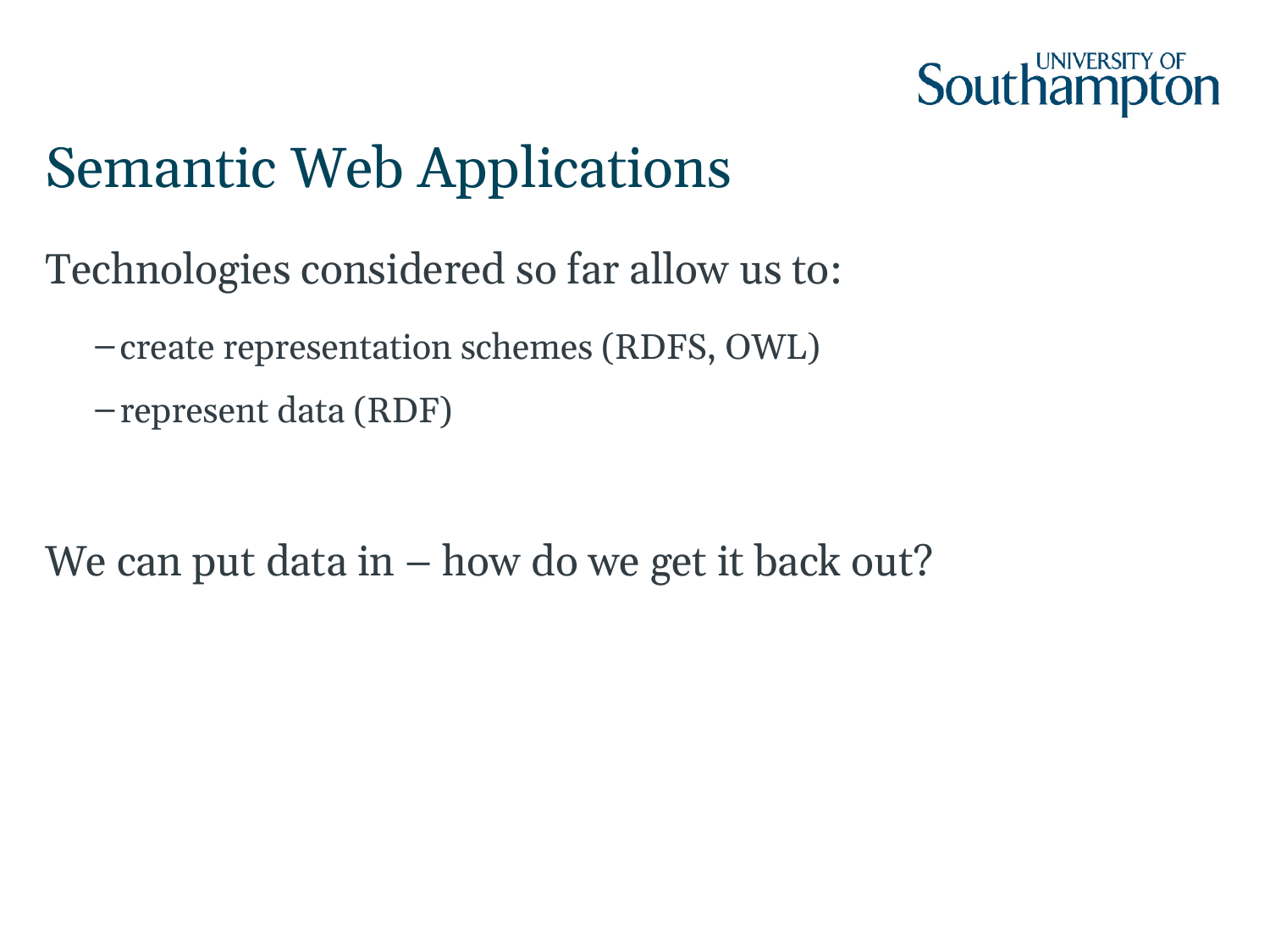

# Semantic Web Applications
Technologies considered so far allow us to:
create representation schemes (RDFS, OWL)
represent data (RDF)

We can put data in – how do we get it back out?